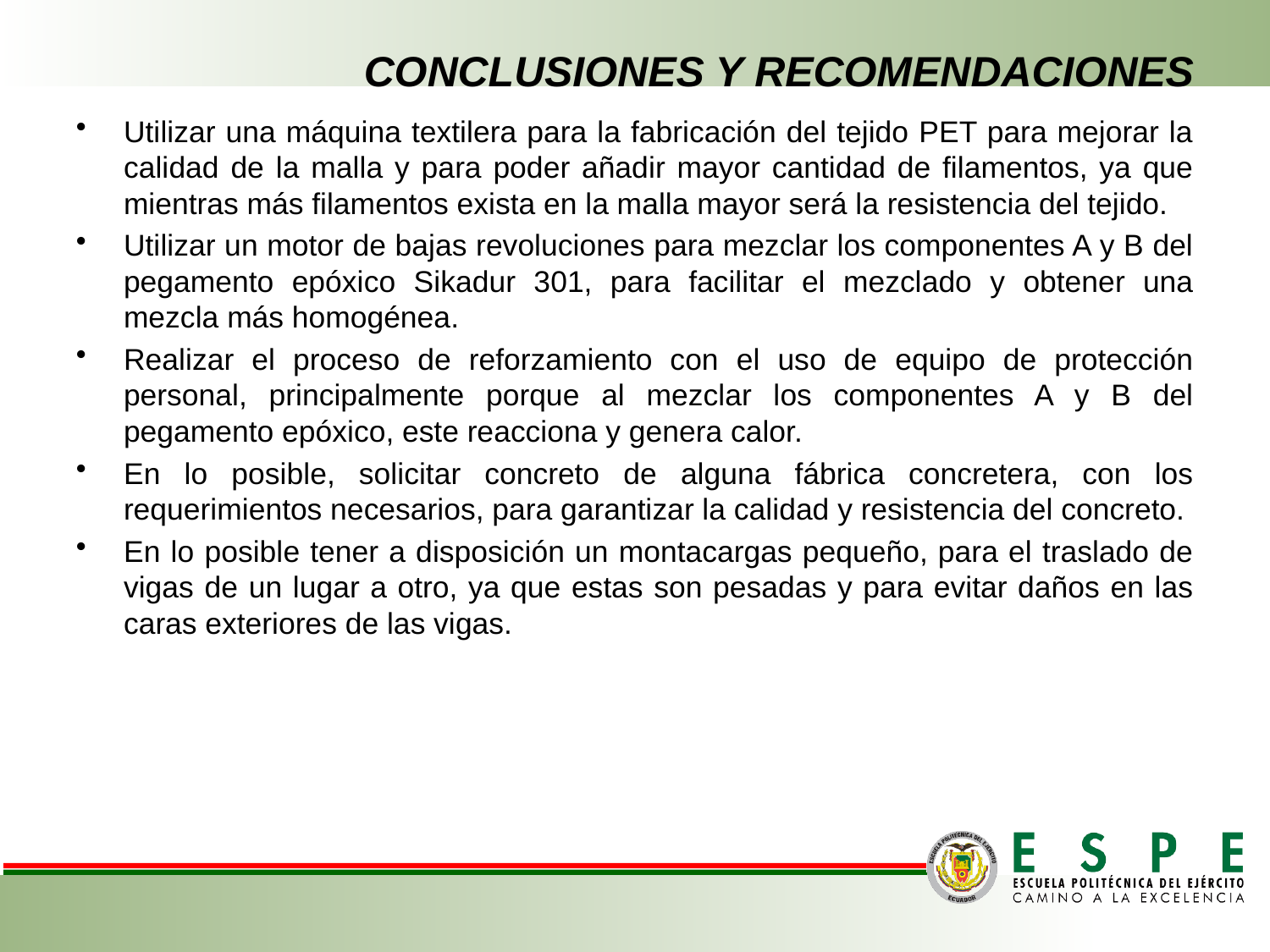

# CONCLUSIONES Y RECOMENDACIONES
Utilizar una máquina textilera para la fabricación del tejido PET para mejorar la calidad de la malla y para poder añadir mayor cantidad de filamentos, ya que mientras más filamentos exista en la malla mayor será la resistencia del tejido.
Utilizar un motor de bajas revoluciones para mezclar los componentes A y B del pegamento epóxico Sikadur 301, para facilitar el mezclado y obtener una mezcla más homogénea.
Realizar el proceso de reforzamiento con el uso de equipo de protección personal, principalmente porque al mezclar los componentes A y B del pegamento epóxico, este reacciona y genera calor.
En lo posible, solicitar concreto de alguna fábrica concretera, con los requerimientos necesarios, para garantizar la calidad y resistencia del concreto.
En lo posible tener a disposición un montacargas pequeño, para el traslado de vigas de un lugar a otro, ya que estas son pesadas y para evitar daños en las caras exteriores de las vigas.